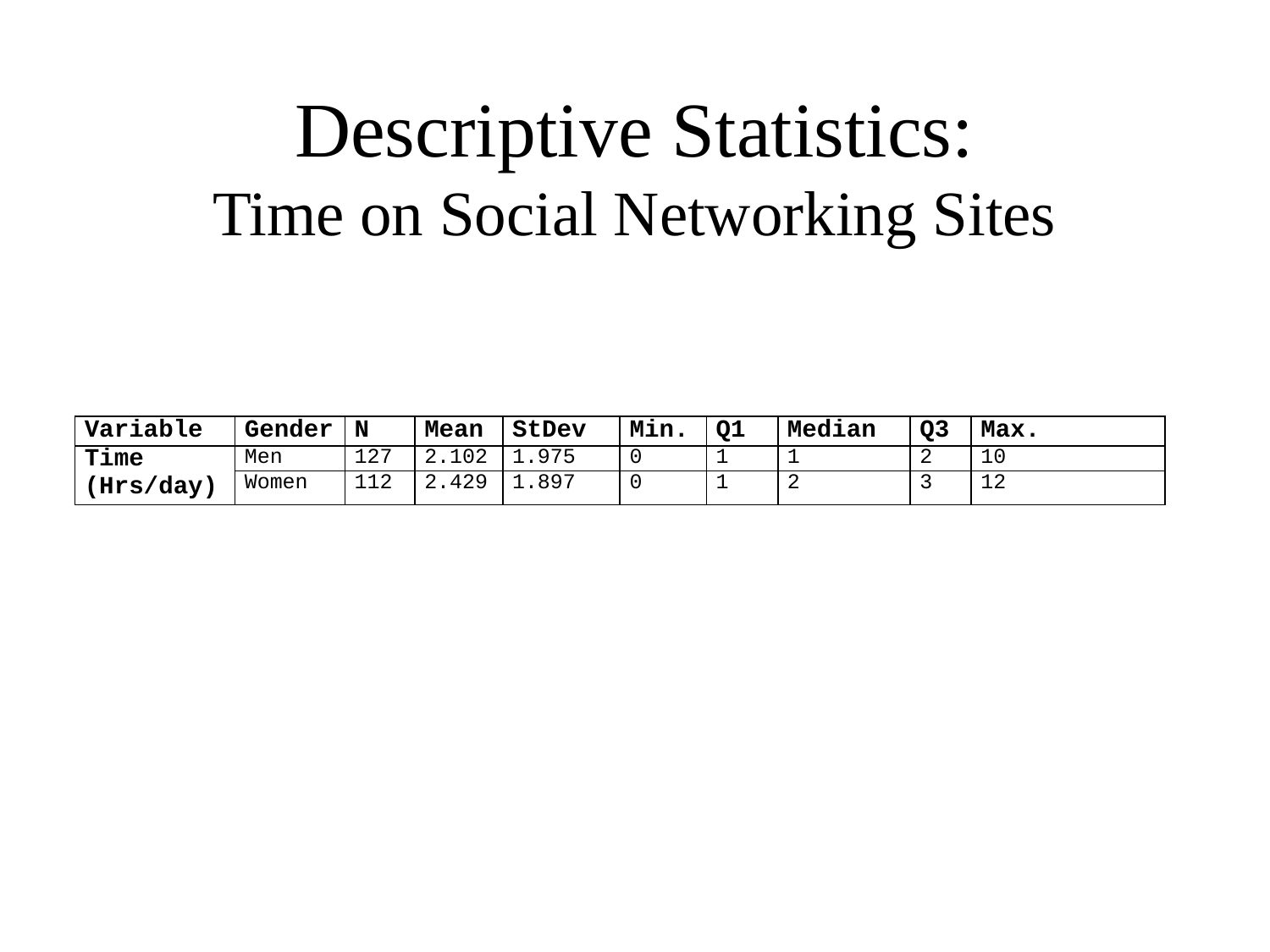

# Descriptive Statistics: Time on Social Networking Sites
| Variable | Gender | N | Mean | StDev | Min. | Q1 | Median | Q3 | Max. |
| --- | --- | --- | --- | --- | --- | --- | --- | --- | --- |
| Time (Hrs/day) | Men | 127 | 2.102 | 1.975 | 0 | 1 | 1 | 2 | 10 |
|  | Women | 112 | 2.429 | 1.897 | 0 | 1 | 2 | 3 | 12 |